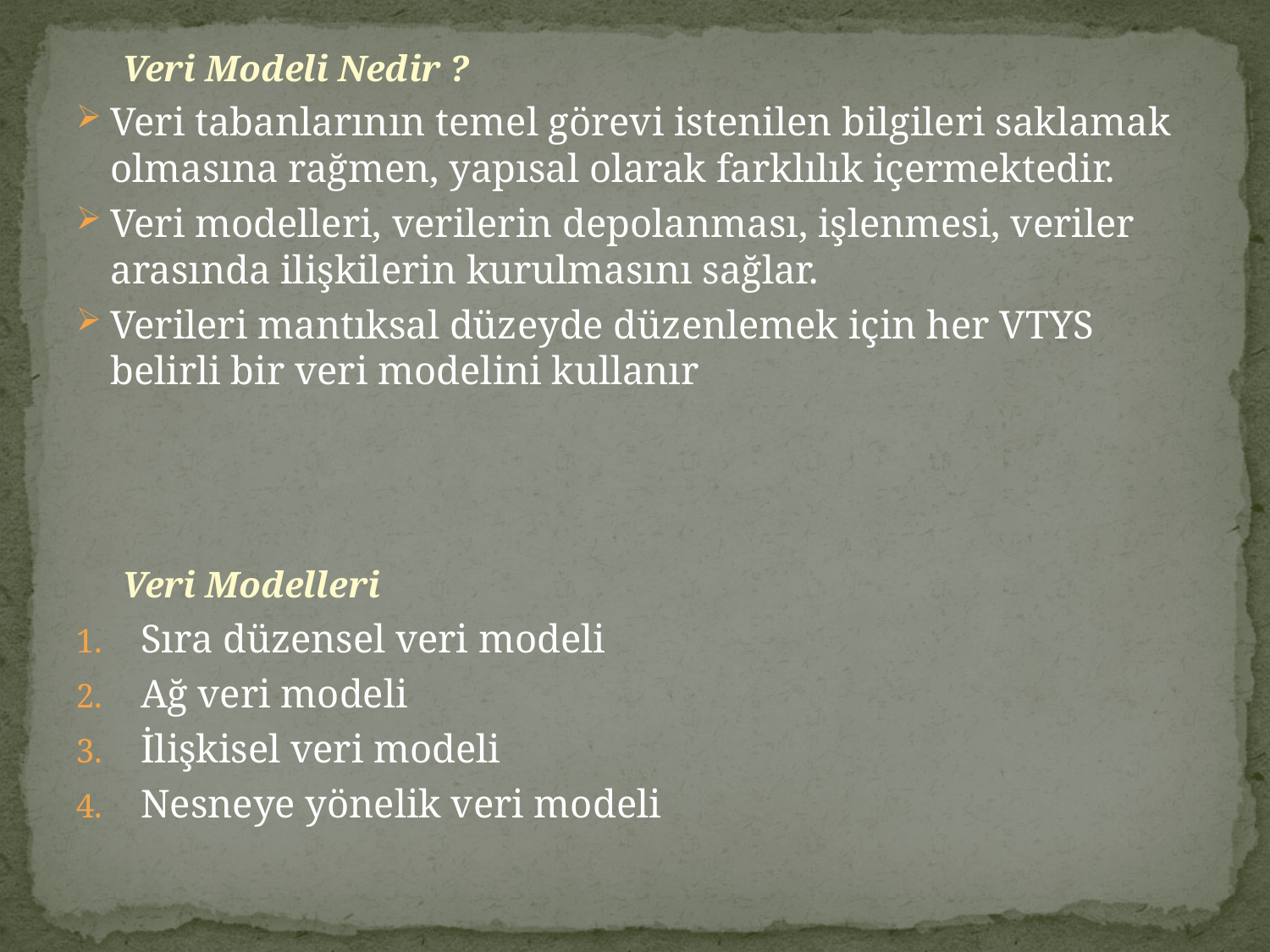

Veri Modeli Nedir ?
Veri tabanlarının temel görevi istenilen bilgileri saklamak olmasına rağmen, yapısal olarak farklılık içermektedir.
Veri modelleri, verilerin depolanması, işlenmesi, veriler arasında ilişkilerin kurulmasını sağlar.
Verileri mantıksal düzeyde düzenlemek için her VTYS belirli bir veri modelini kullanır

Veri Modelleri
Sıra düzensel veri modeli
Ağ veri modeli
İlişkisel veri modeli
Nesneye yönelik veri modeli